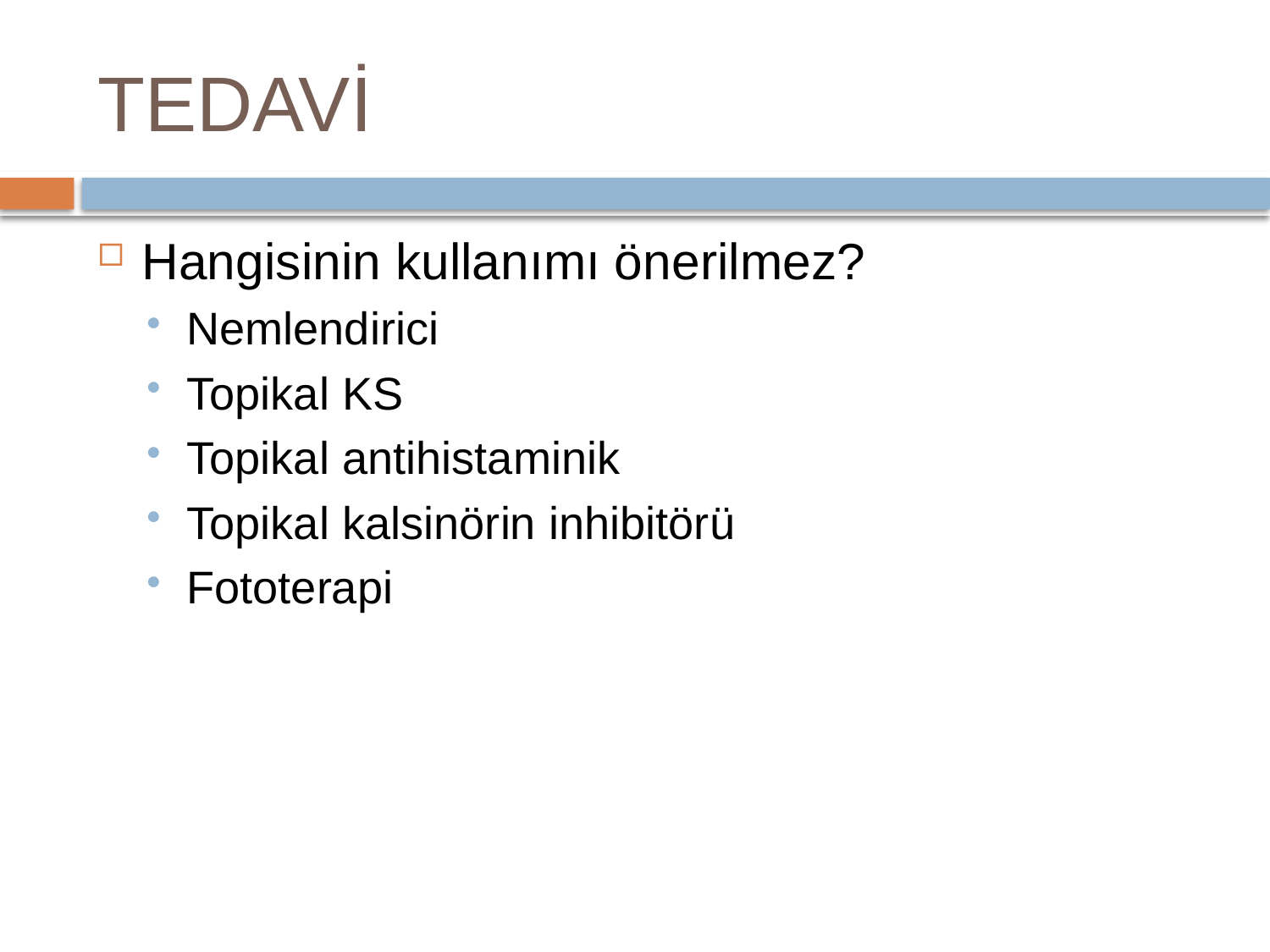

# TEDAVİ
Hangisinin kullanımı önerilmez?
Nemlendirici
Topikal KS
Topikal antihistaminik
Topikal kalsinörin inhibitörü
Fototerapi